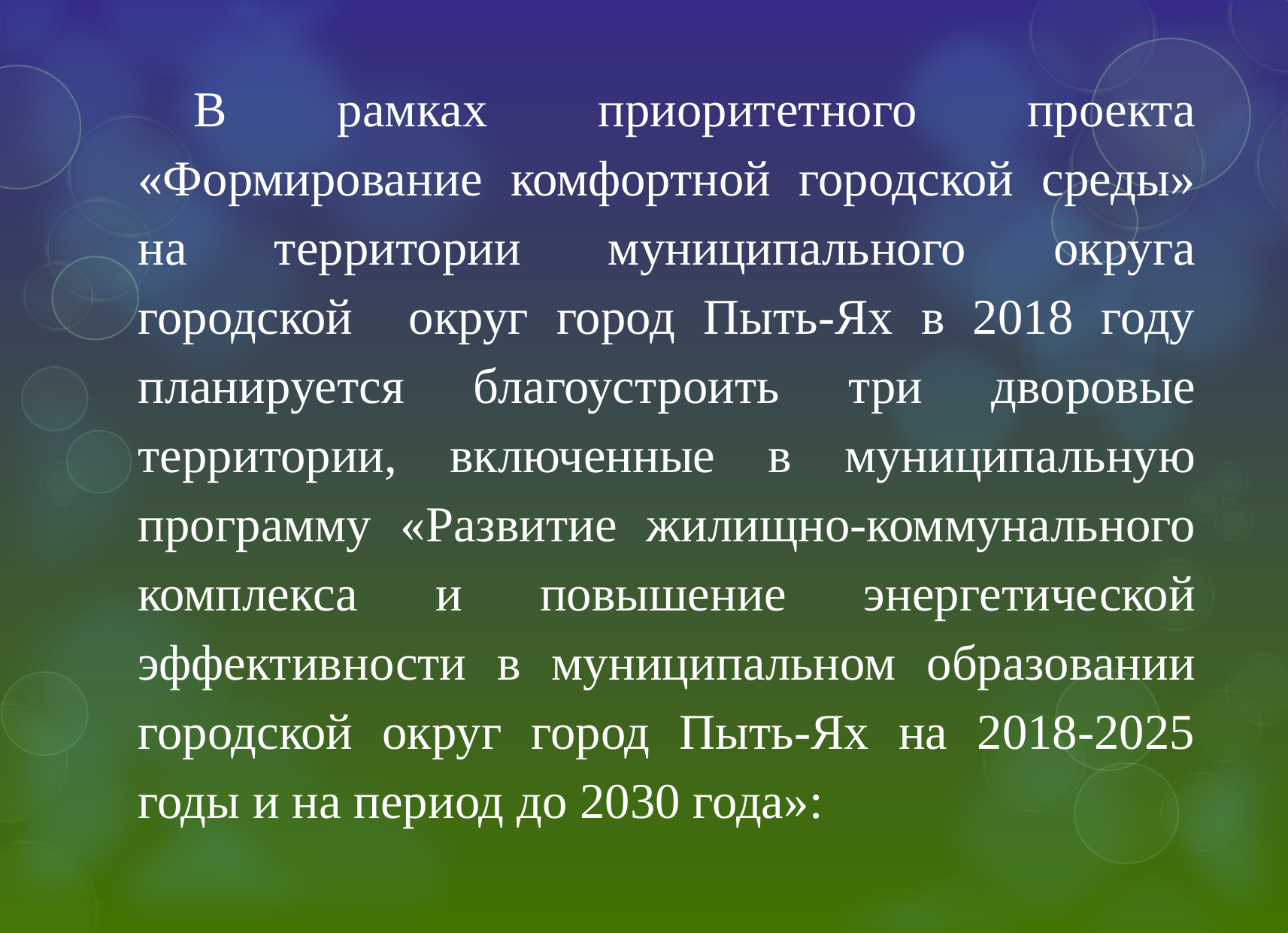

В рамках приоритетного проекта «Формирование комфортной городской среды» на территории муниципального округа городской  округ город Пыть-Ях в 2018 году планируется благоустроить три дворовые территории, включенные в муниципальную программу «Развитие жилищно-коммунального комплекса и повышение энергетической эффективности в муниципальном образовании городской округ город Пыть-Ях на 2018-2025 годы и на период до 2030 года»: